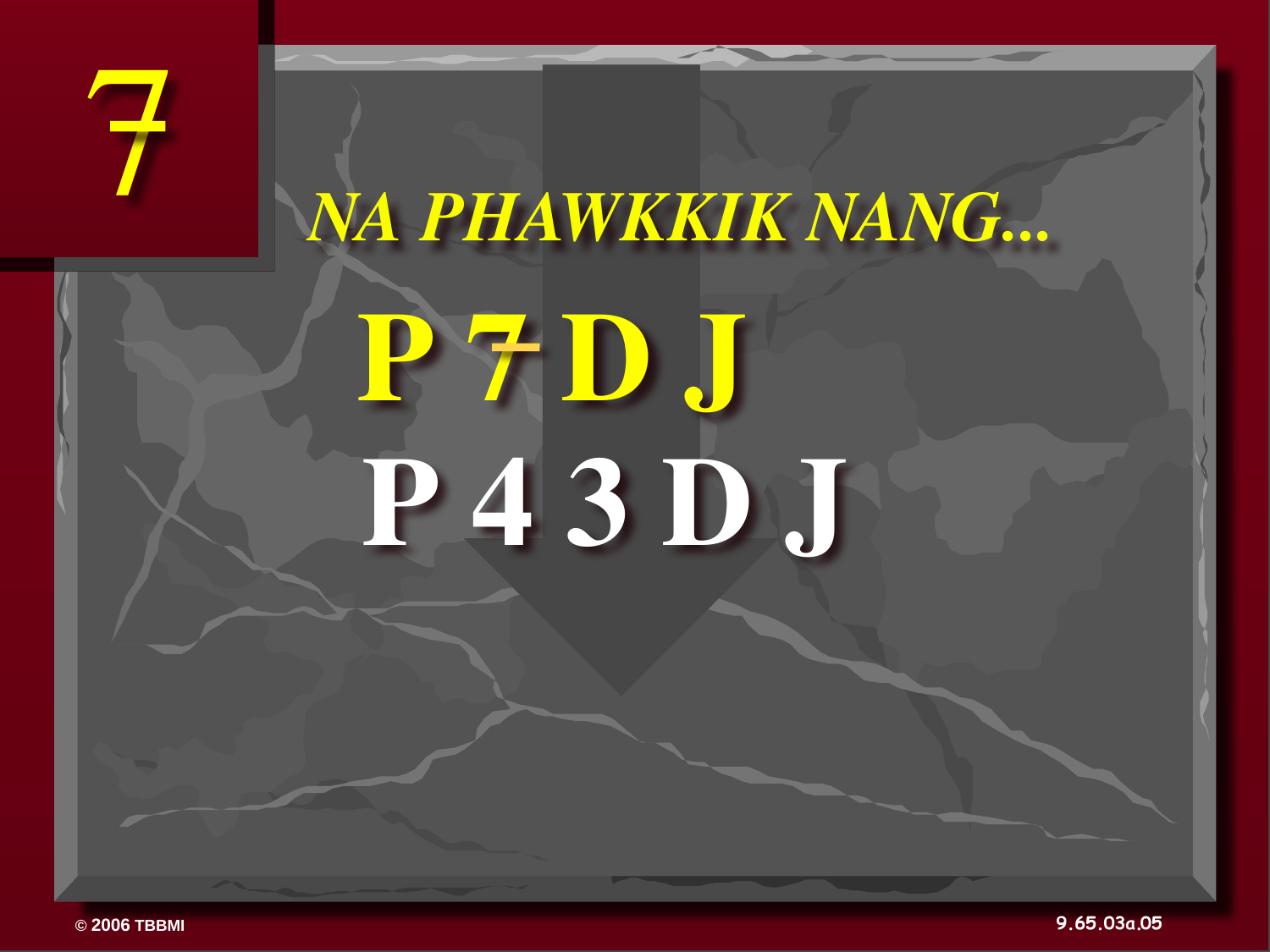

7

NA PHAWKKIK NANG...
P 7 D J

P 4 3 D J

05